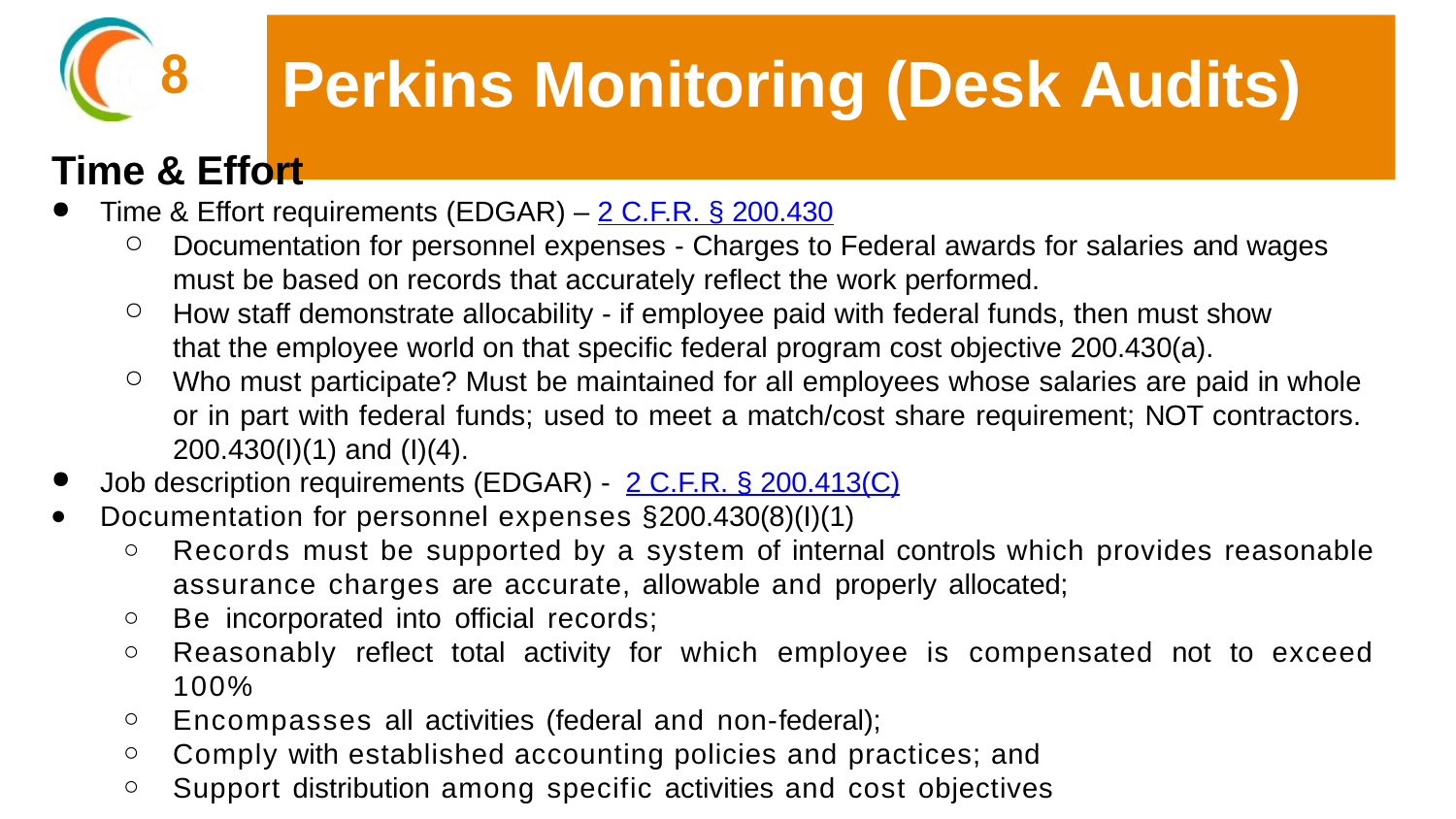

# Perkins Monitoring (Desk Audits)
8
Time & Effort
Time & Effort requirements (EDGAR) – 2 C.F.R. § 200.430
Documentation for personnel expenses - Charges to Federal awards for salaries and wages must be based on records that accurately reflect the work performed.
How staff demonstrate allocability - if employee paid with federal funds, then must show
that the employee world on that specific federal program cost objective 200.430(a).
Who must participate? Must be maintained for all employees whose salaries are paid in whole or in part with federal funds; used to meet a match/cost share requirement; NOT contractors. 200.430(I)(1) and (I)(4).
Job description requirements (EDGAR) - 2 C.F.R. § 200.413(C)
Documentation for personnel expenses §200.430(8)(I)(1)
Records must be supported by a system of internal controls which provides reasonable assurance charges are accurate, allowable and properly allocated;
Be incorporated into official records;
Reasonably reflect total activity for which employee is compensated not to exceed 100%
Encompasses all activities (federal and non-federal);
Comply with established accounting policies and practices; and
Support distribution among specific activities and cost objectives